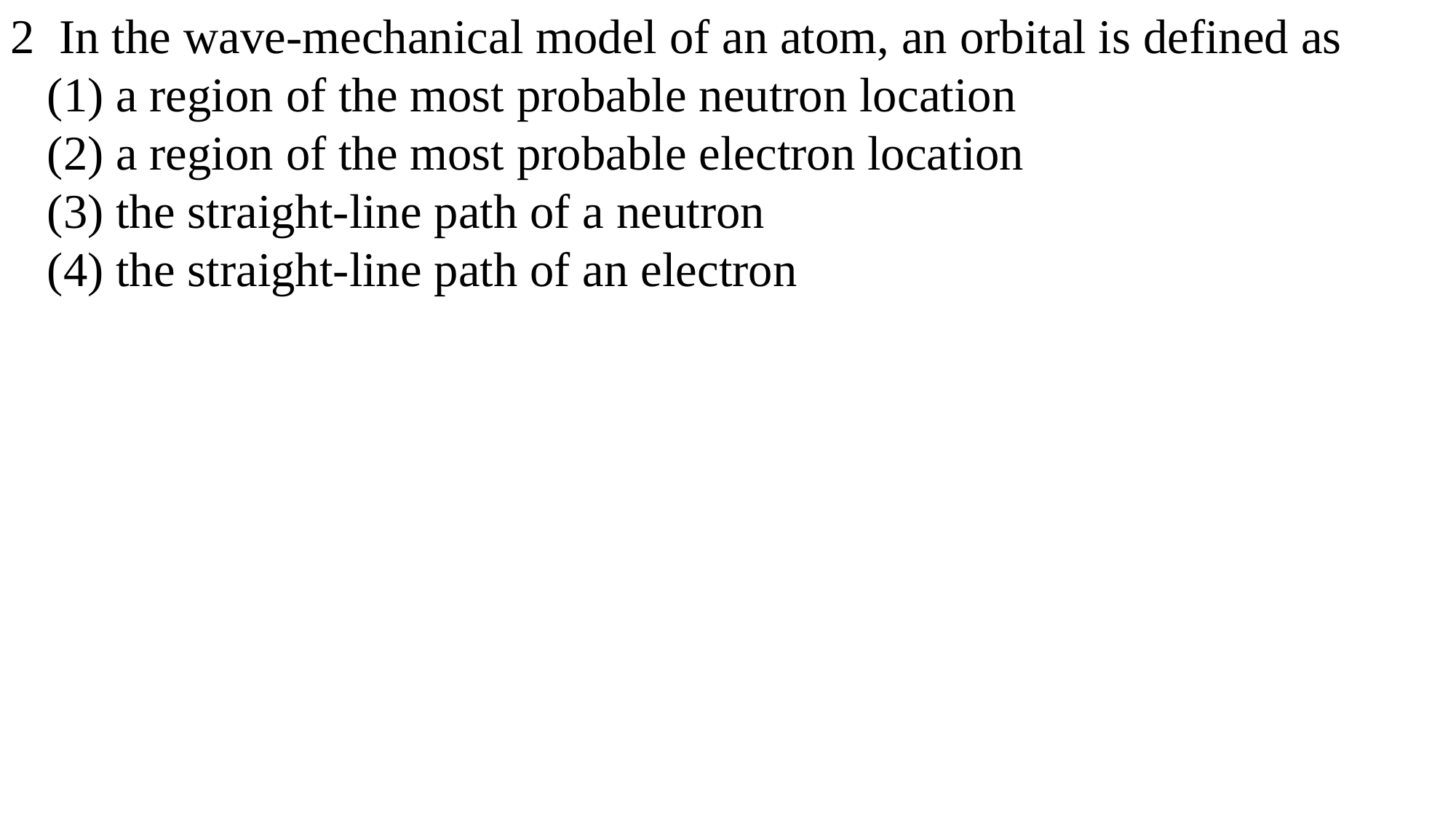

2  In the wave-mechanical model of an atom, an orbital is defined as
   (1) a region of the most probable neutron location
   (2) a region of the most probable electron location
   (3) the straight-line path of a neutron
   (4) the straight-line path of an electron